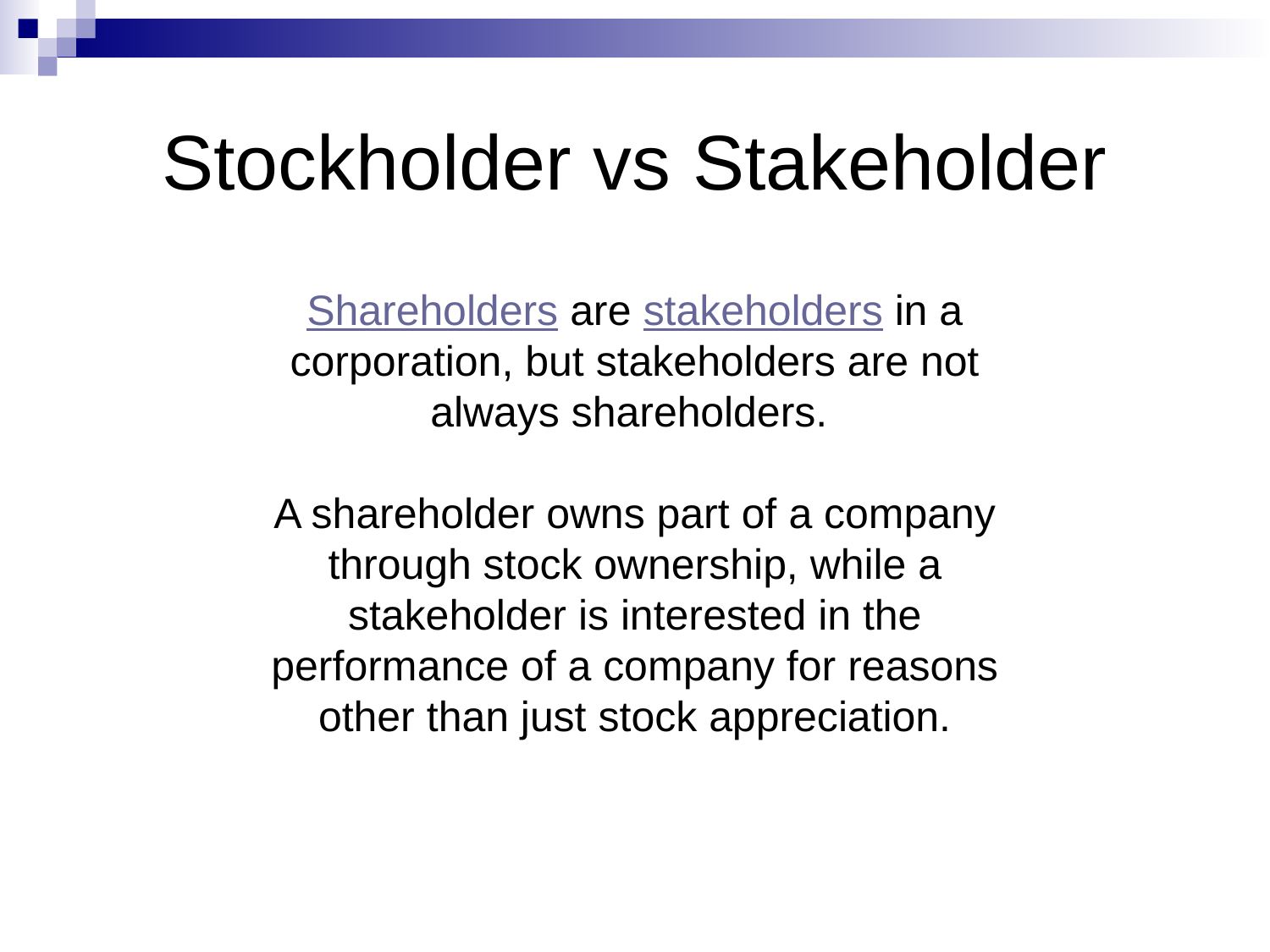

# Stockholder vs Stakeholder
Shareholders are stakeholders in a corporation, but stakeholders are not always shareholders.

A shareholder owns part of a company through stock ownership, while a stakeholder is interested in the performance of a company for reasons other than just stock appreciation.